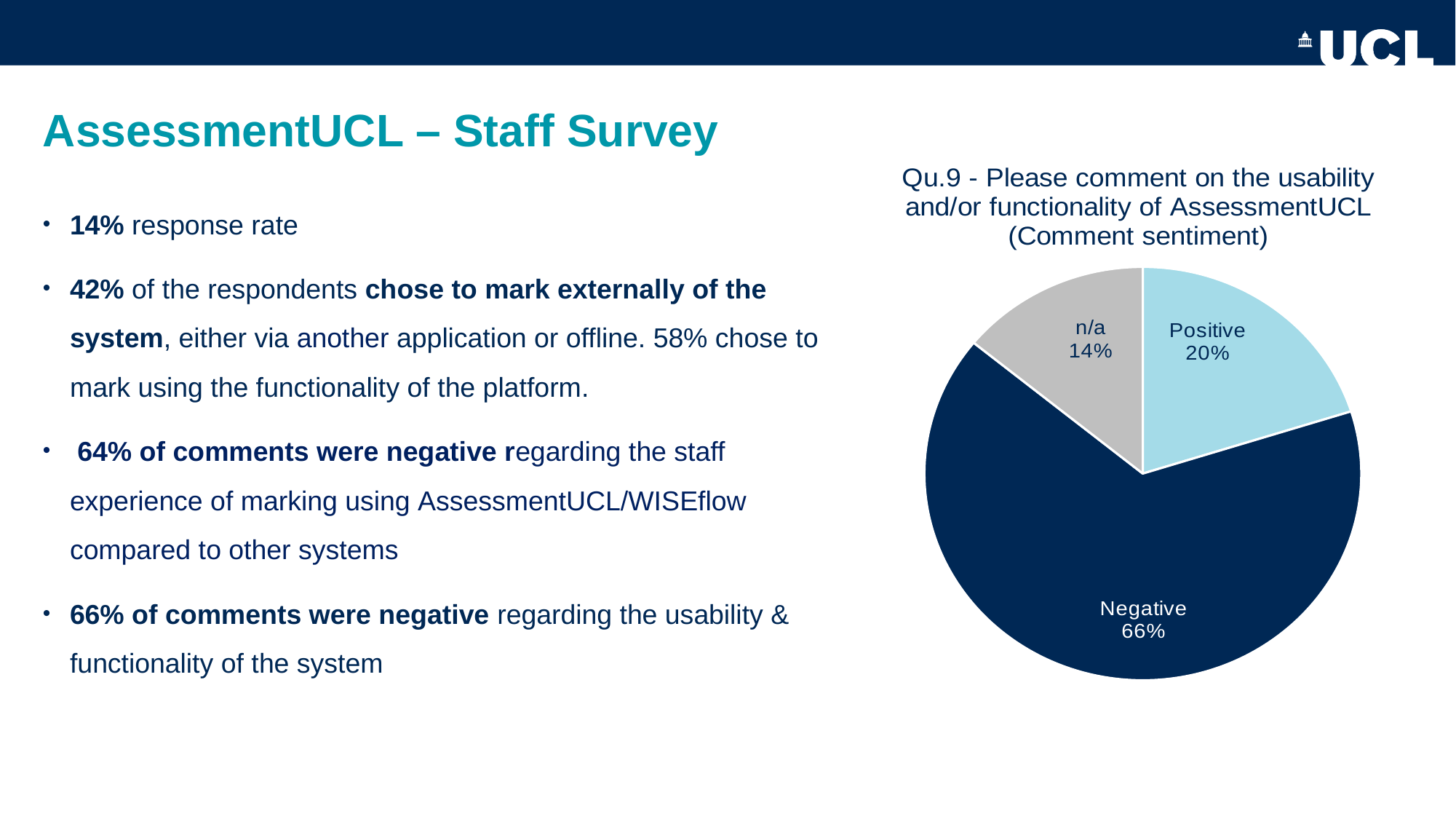

# AssessmentUCL – Staff Survey

### Chart: Qu.9 - Please comment on the usability and/or functionality of AssessmentUCL
(Comment sentiment)

| Category |  |
|---|---|
| Positive | 30.0 |
| Negative | 98.0 |
| N/a | 21.0 |
14% response rate
42% of the respondents chose to mark externally of the system, either via another application or offline. 58% chose to mark using the functionality of the platform.
 64% of comments were negative regarding the staff experience of marking using AssessmentUCL/WISEflow compared to other systems
66% of comments were negative regarding the usability & functionality of the system